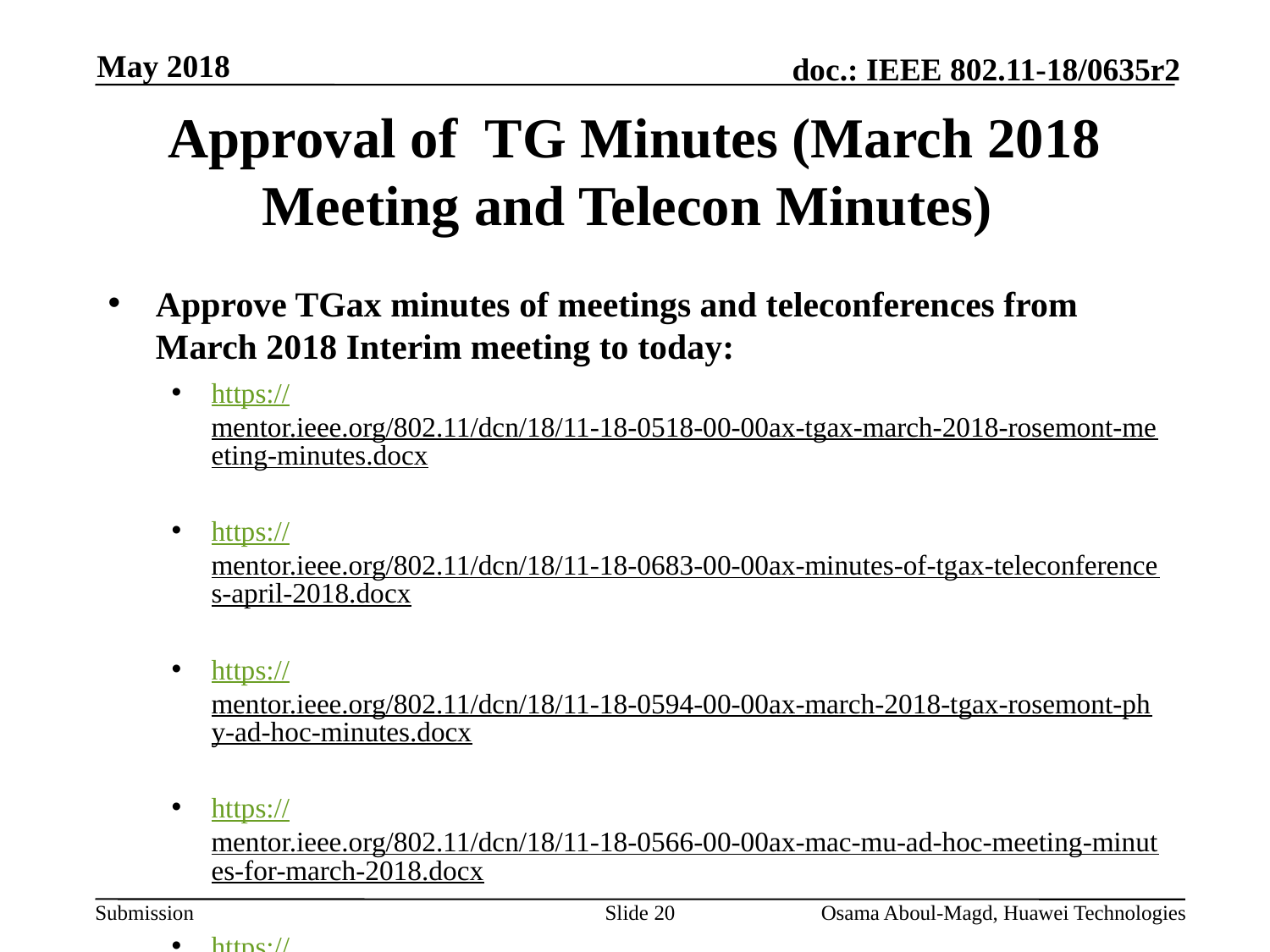

May 2018
# Approval of  TG Minutes (March 2018 Meeting and Telecon Minutes)
Approve TGax minutes of meetings and teleconferences from March 2018 Interim meeting to today:
https://mentor.ieee.org/802.11/dcn/18/11-18-0518-00-00ax-tgax-march-2018-rosemont-meeting-minutes.docx
https://mentor.ieee.org/802.11/dcn/18/11-18-0683-00-00ax-minutes-of-tgax-teleconferences-april-2018.docx
https://mentor.ieee.org/802.11/dcn/18/11-18-0594-00-00ax-march-2018-tgax-rosemont-phy-ad-hoc-minutes.docx
https://mentor.ieee.org/802.11/dcn/18/11-18-0566-00-00ax-mac-mu-ad-hoc-meeting-minutes-for-march-2018.docx
https://mentor.ieee.org/802.11/dcn/18/11-18-0462-00-00ax-tgax-march-2018-ad-hoc-meeting-minutes-mac-mu-sr.docx
Move:		Second:

Slide 20
Osama Aboul-Magd, Huawei Technologies